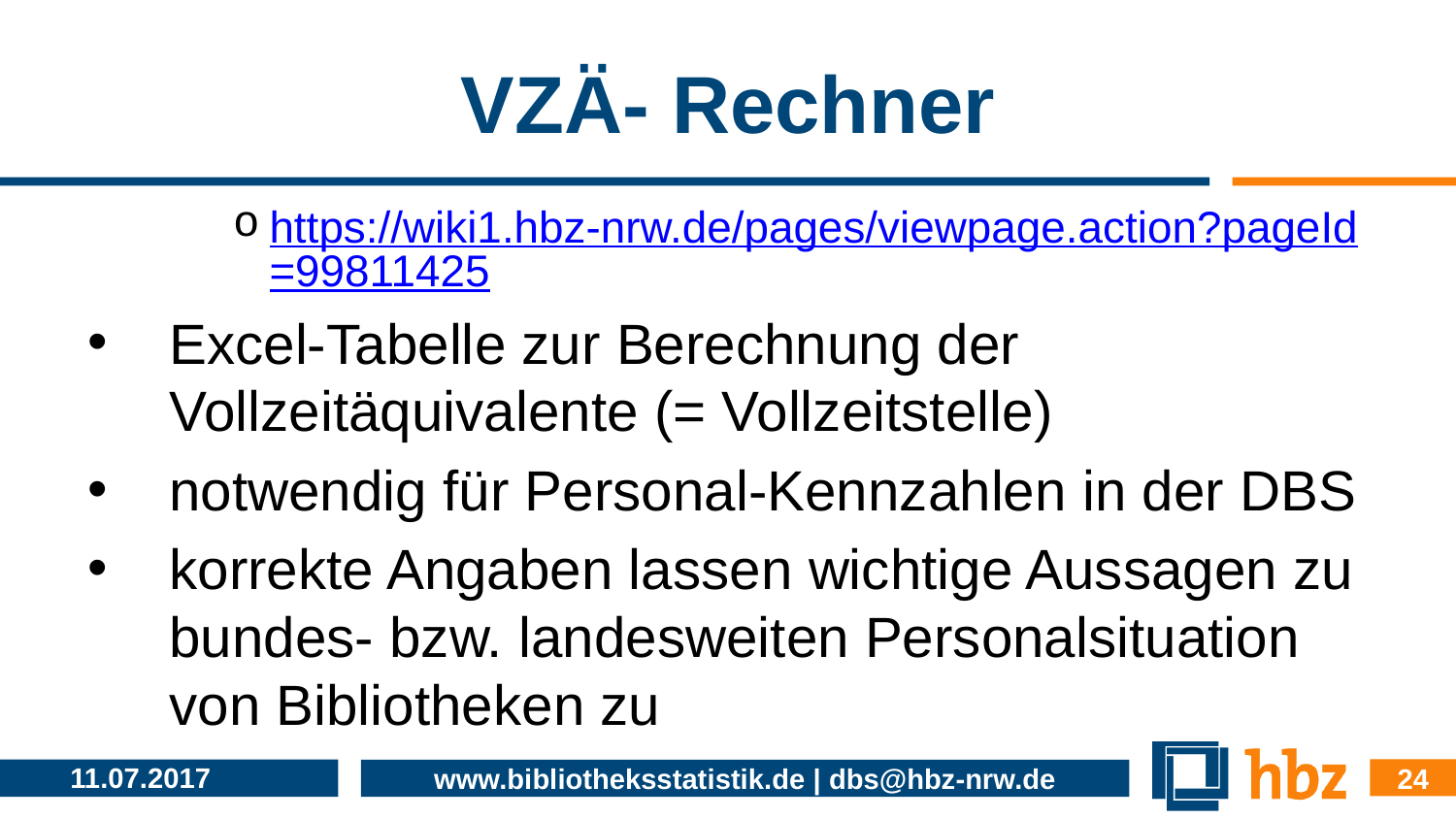

# VZÄ- Rechner
https://wiki1.hbz-nrw.de/pages/viewpage.action?pageId=99811425
Excel-Tabelle zur Berechnung der Vollzeitäquivalente (= Vollzeitstelle)
notwendig für Personal-Kennzahlen in der DBS
korrekte Angaben lassen wichtige Aussagen zu bundes- bzw. landesweiten Personalsituation von Bibliotheken zu

24
11.07.2017
www.bibliotheksstatistik.de | dbs@hbz-nrw.de